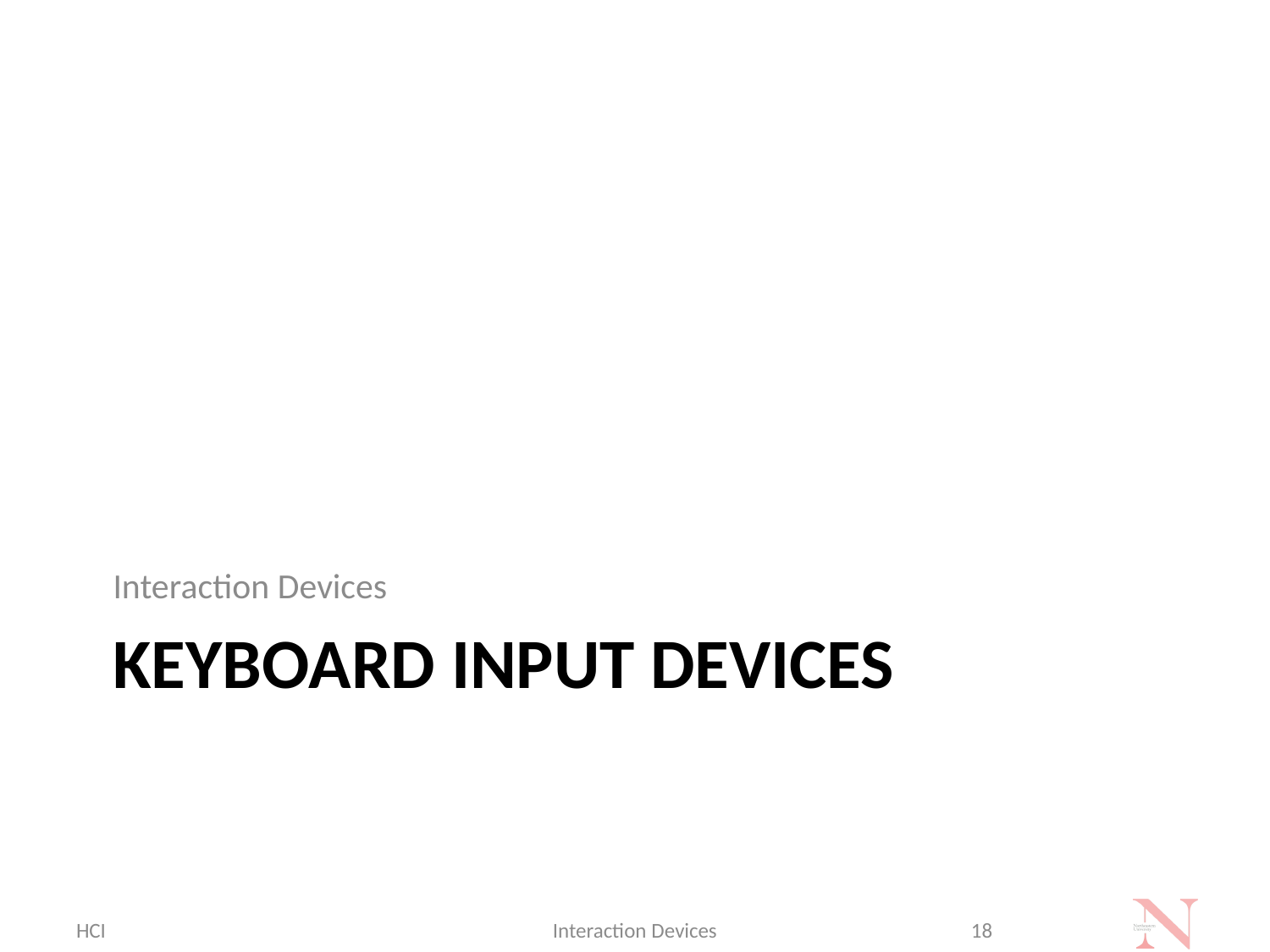

Interaction Devices
# Keyboard Input Devices
HCI
Interaction Devices
18